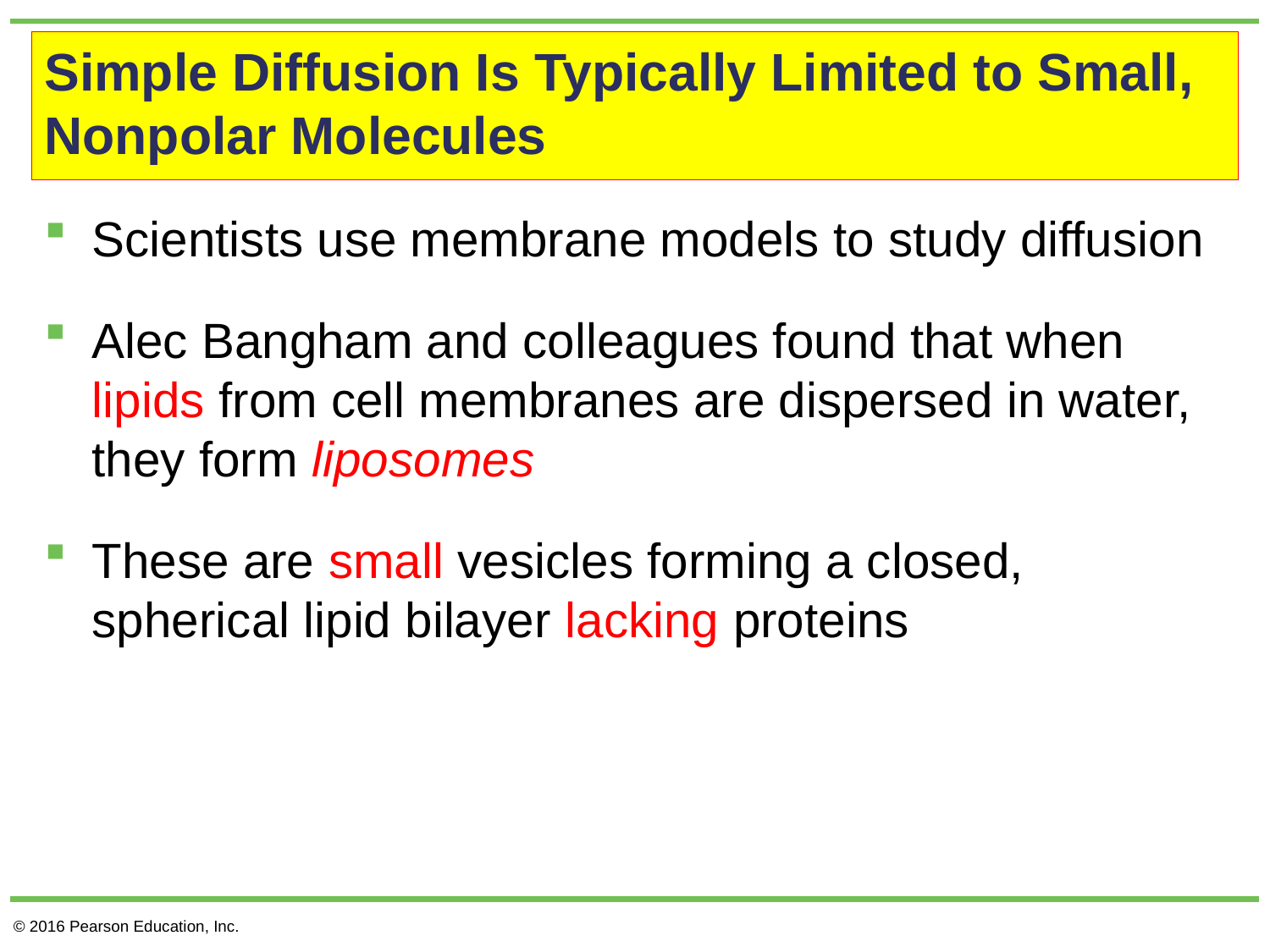

# Simple Diffusion Is Typically Limited to Small, Nonpolar Molecules
Scientists use membrane models to study diffusion
Alec Bangham and colleagues found that when lipids from cell membranes are dispersed in water, they form liposomes
These are small vesicles forming a closed, spherical lipid bilayer lacking proteins
© 2016 Pearson Education, Inc.